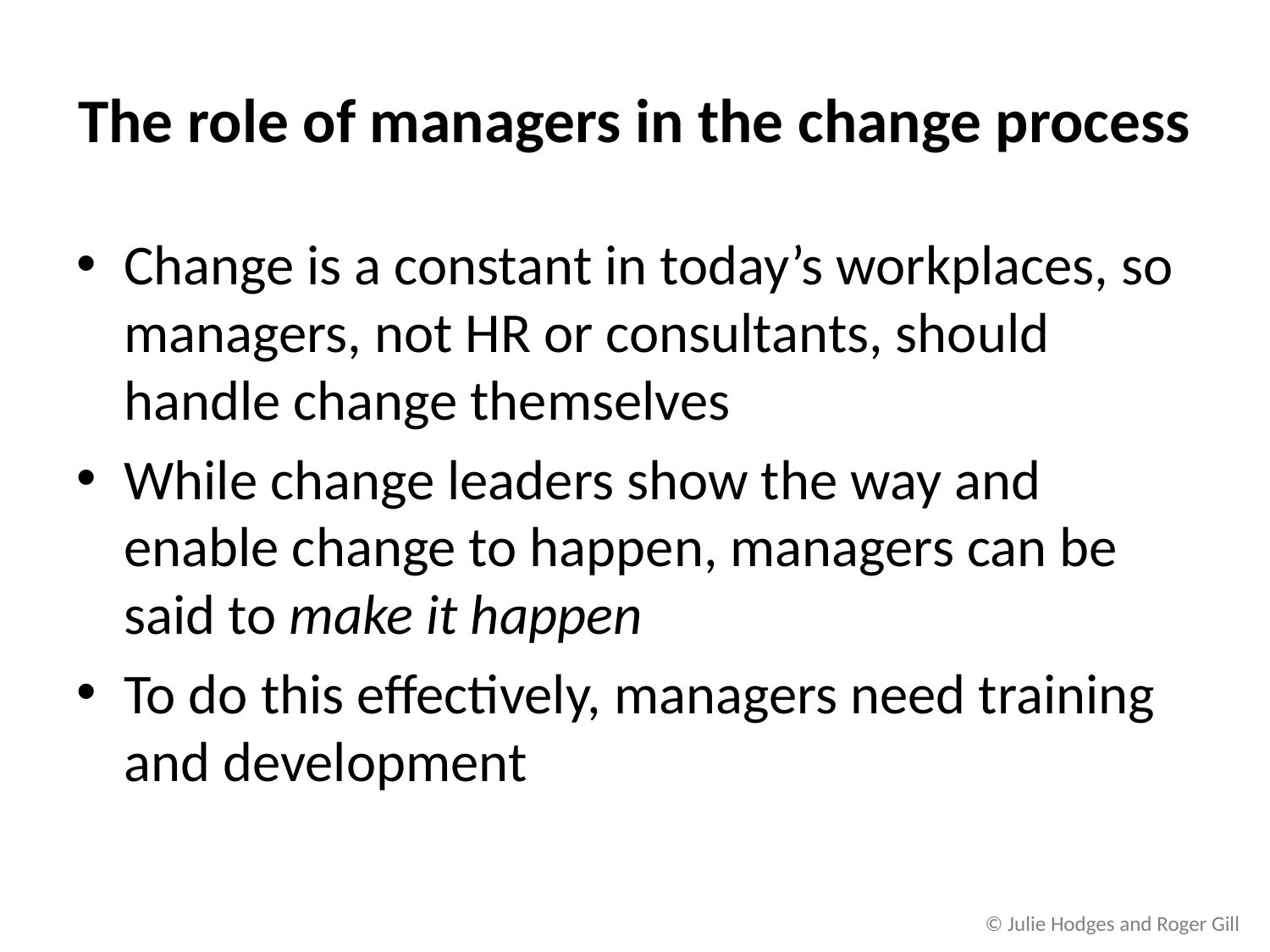

# The role of managers in the change process
Change is a constant in today’s workplaces, so managers, not HR or consultants, should handle change themselves
While change leaders show the way and enable change to happen, managers can be said to make it happen
To do this effectively, managers need training and development

© Julie Hodges and Roger Gill